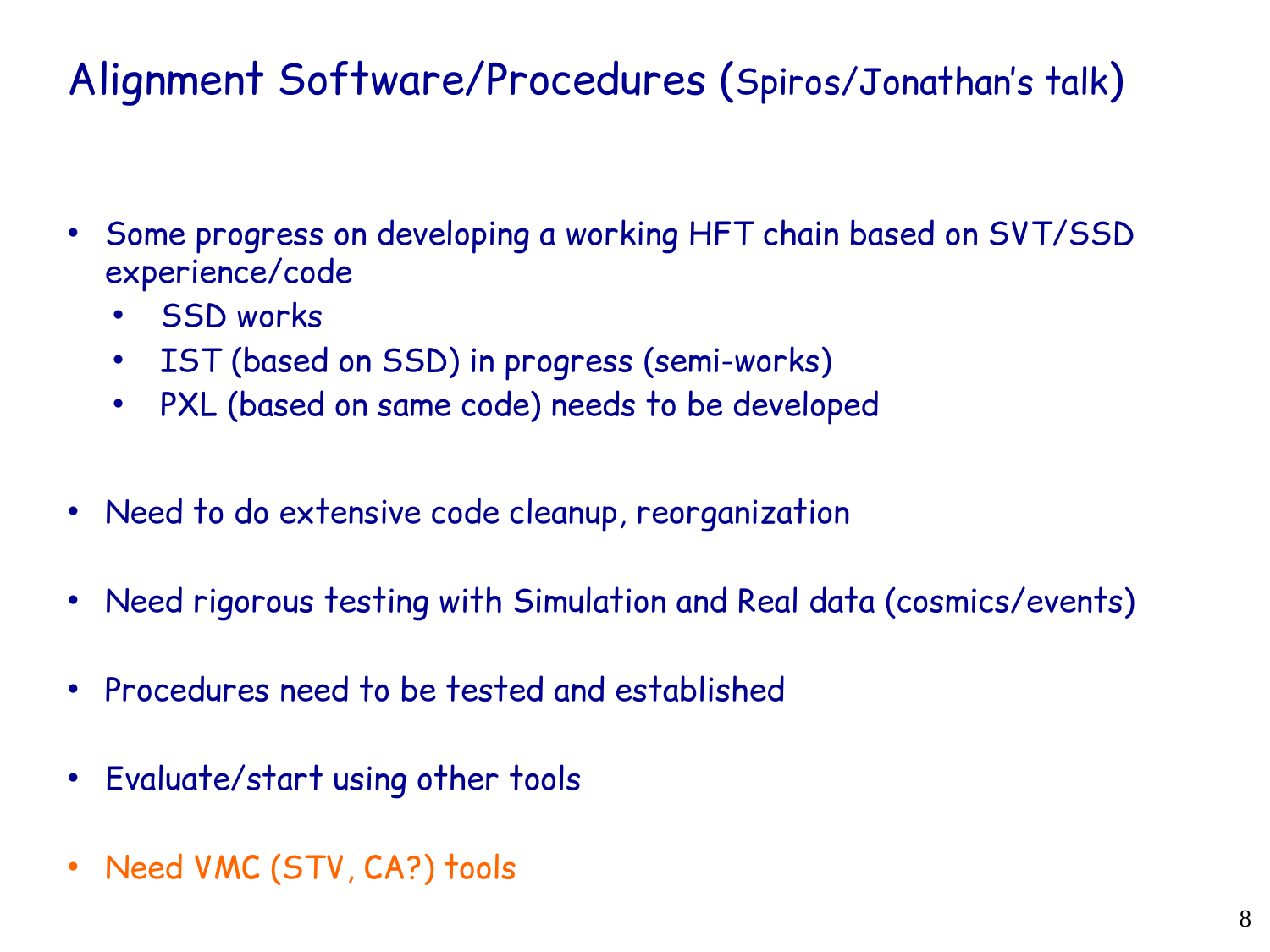

Alignment Software/Procedures (Spiros/Jonathan’s talk)

Some progress on developing a working HFT chain based on SVT/SSD experience/code
SSD works
IST (based on SSD) in progress (semi-works)
PXL (based on same code) needs to be developed

Need to do extensive code cleanup, reorganization

Need rigorous testing with Simulation and Real data (cosmics/events)

Procedures need to be tested and established

Evaluate/start using other tools

Need VMC (STV, CA?) tools

8